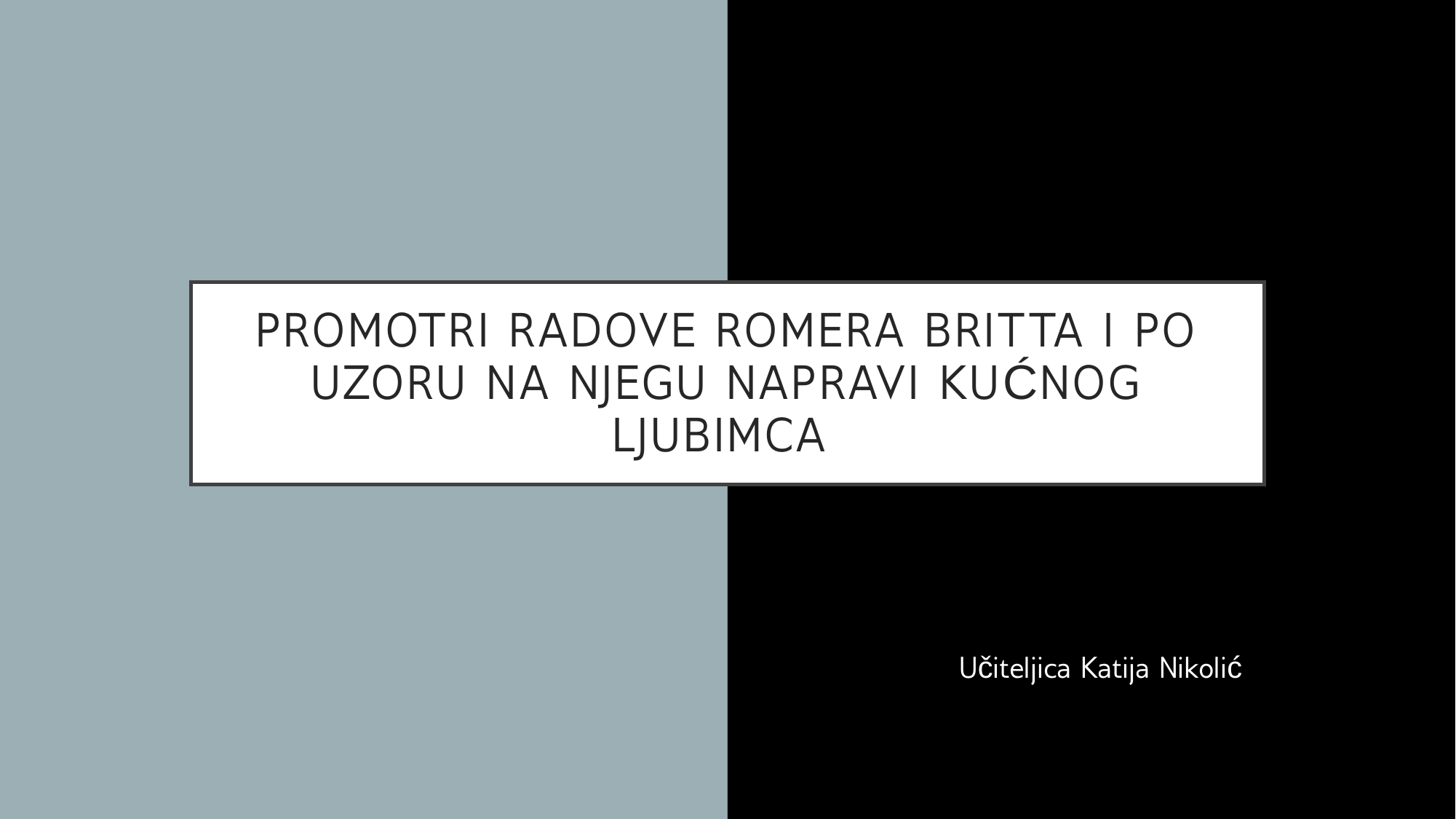

# Promotri radove romera britta I po uzoru na njegu napravi kućnog ljubimca
Učiteljica Katija Nikolić